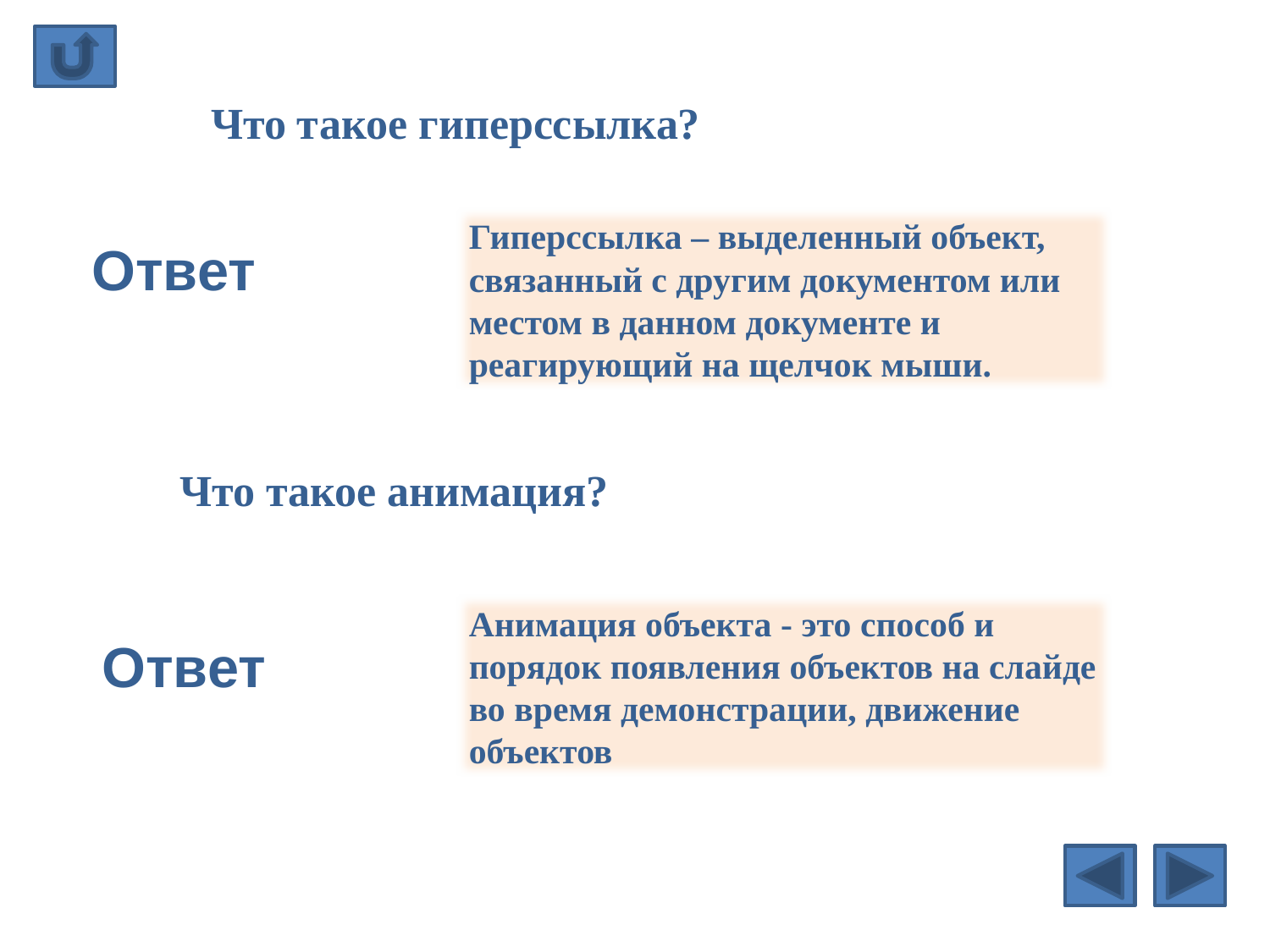

Что такое гиперссылка?
Гиперссылка – выделенный объект, связанный с другим документом или местом в данном документе и реагирующий на щелчок мыши.
Ответ
Что такое анимация?

Анимация объекта - это способ и порядок появления объектов на слайде во время демонстрации, движение объектов
Ответ